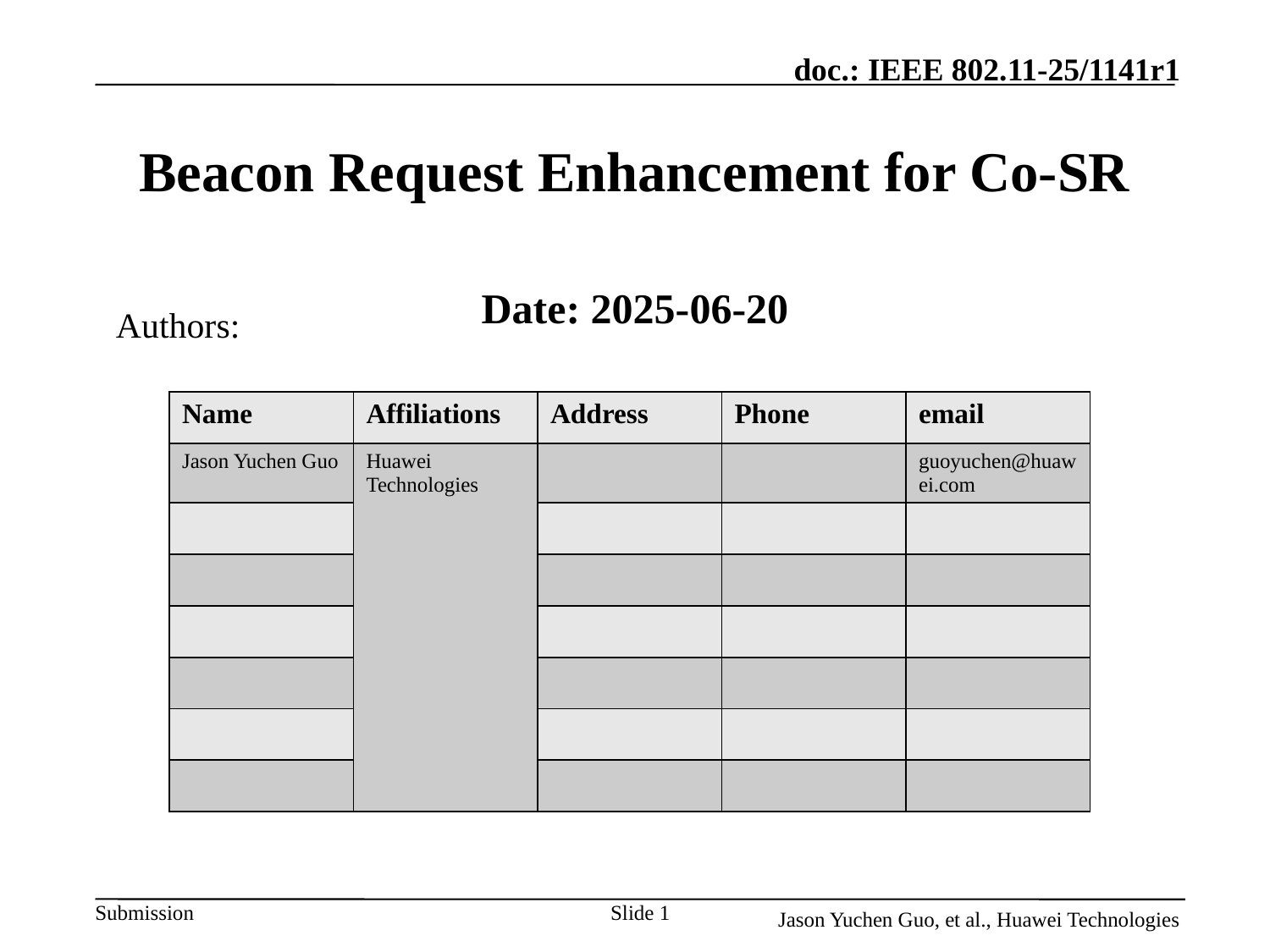

# Beacon Request Enhancement for Co-SR
Date: 2025-06-20
Authors:
| Name | Affiliations | Address | Phone | email |
| --- | --- | --- | --- | --- |
| Jason Yuchen Guo | Huawei Technologies |  |  | guoyuchen@huawei.com |
|  |  |  |  |  |
|  |  |  |  |  |
|  |  |  |  |  |
|  |  |  |  |  |
|  |  |  |  |  |
|  |  |  |  |  |
Slide 1